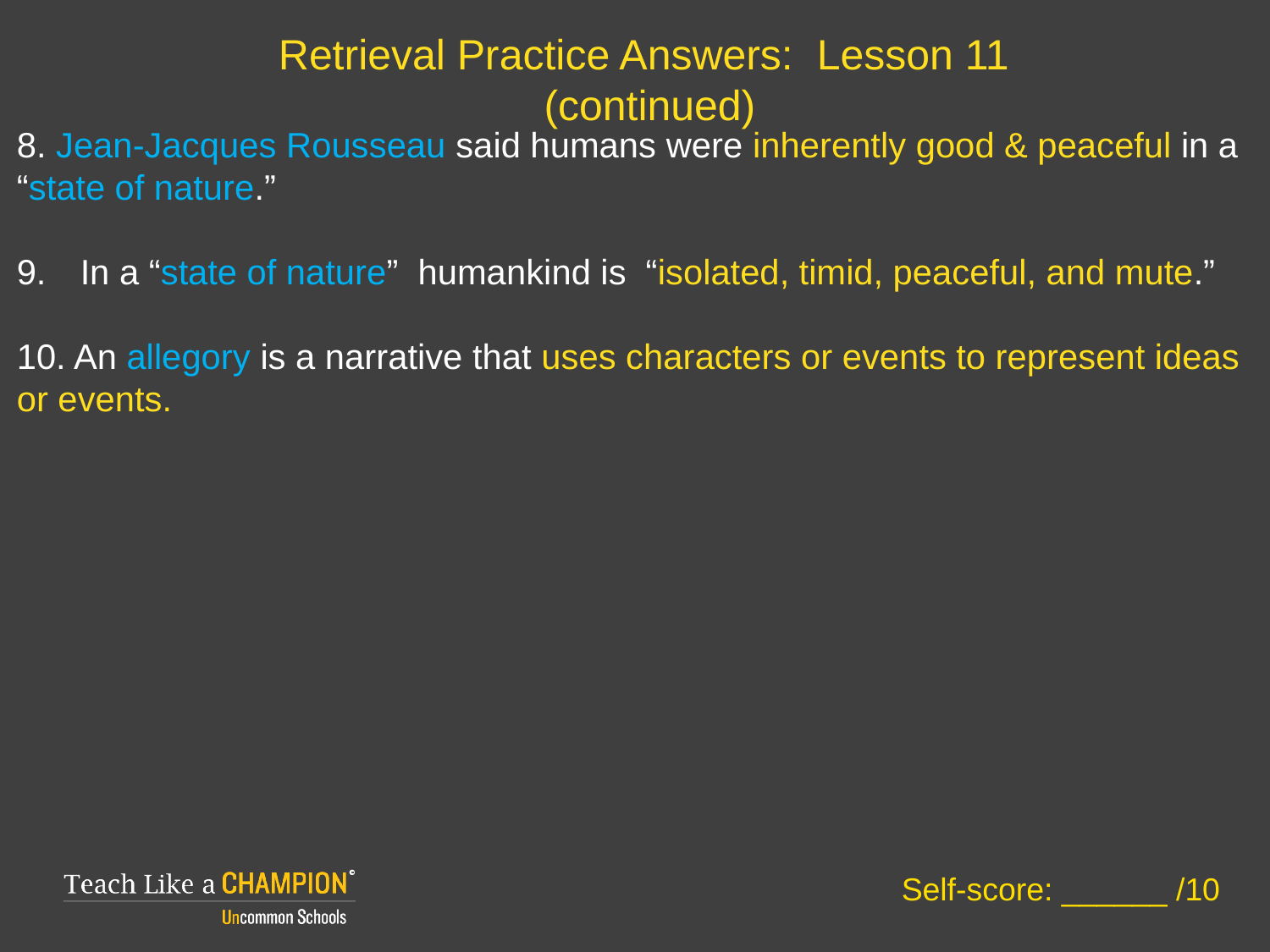

# Retrieval Practice Answers:  Lesson 11 (continued)
8. Jean-Jacques Rousseau said humans were inherently good & peaceful in a “state of nature.”

In a “state of nature”  humankind is  “isolated, timid, peaceful, and mute.”

10. An allegory is a narrative that uses characters or events to represent ideas or events.

Self-score: ______ /10